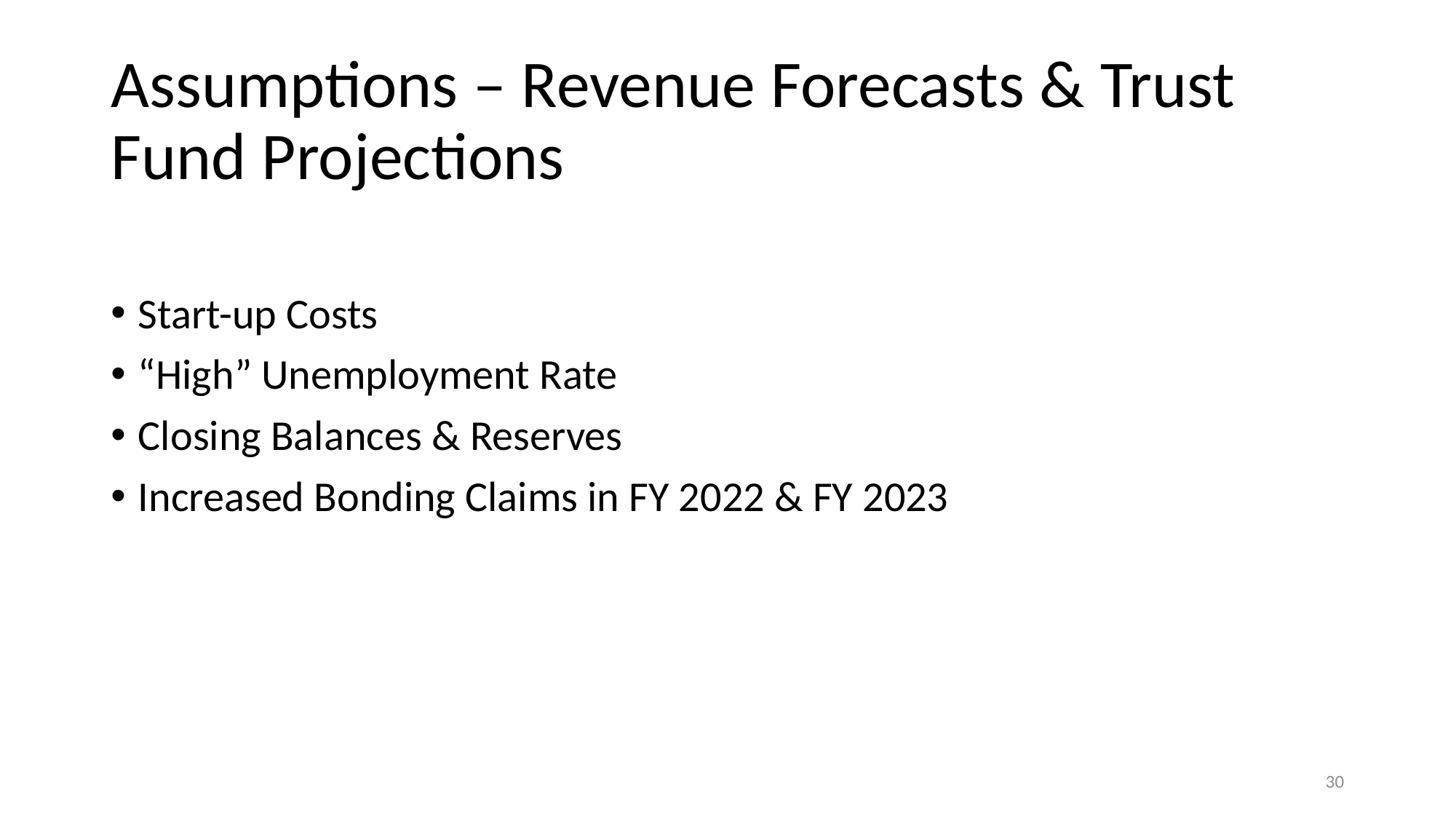

# Assumptions – Revenue Forecasts & Trust Fund Projections
Start-up Costs
“High” Unemployment Rate
Closing Balances & Reserves
Increased Bonding Claims in FY 2022 & FY 2023

30